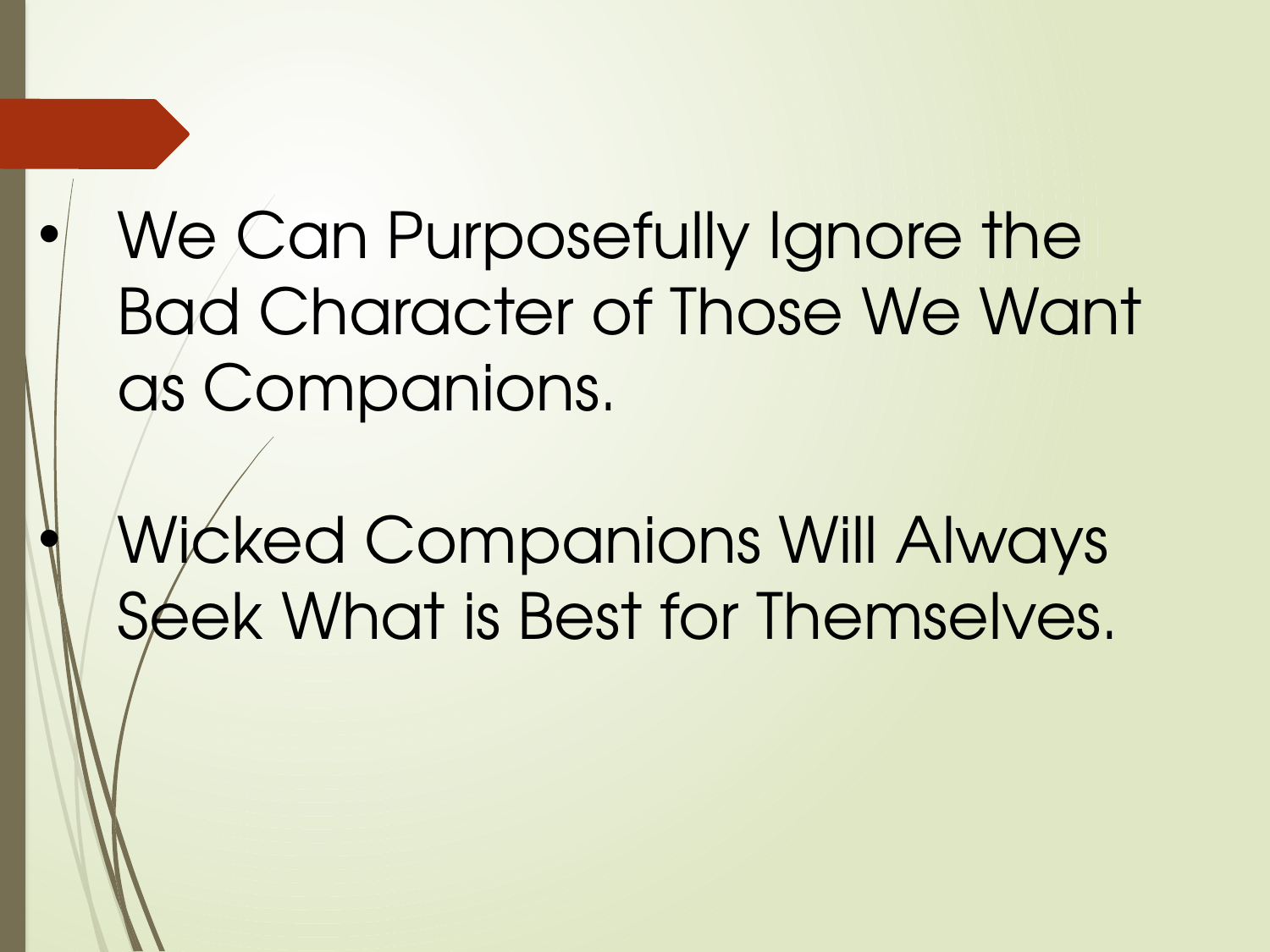

We Can Purposefully Ignore the
Bad Character of Those We Want
as Companions.
Wicked Companions Will Always
Seek What is Best for Themselves.